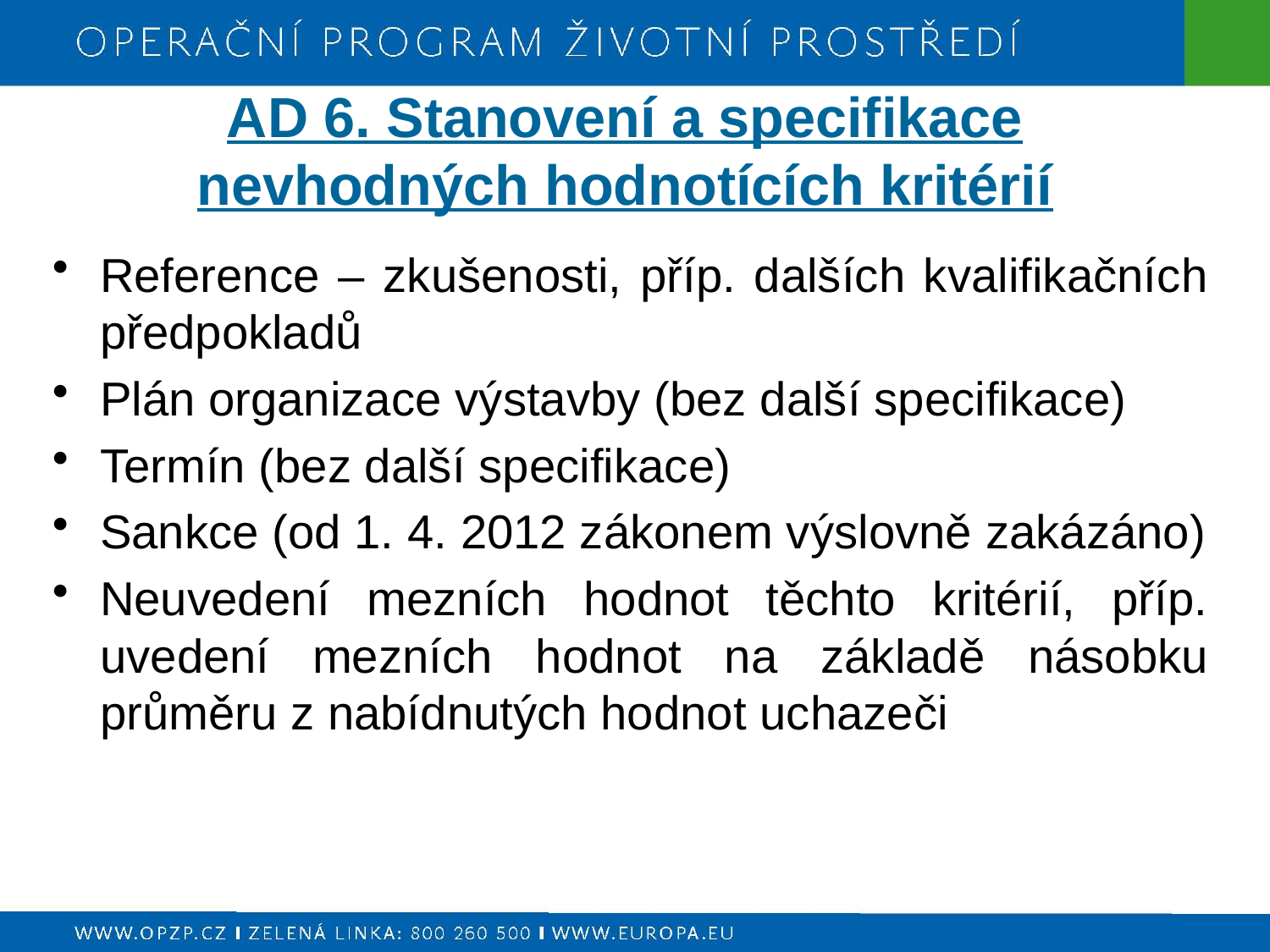

AD 6. Stanovení a specifikace nevhodných hodnotících kritérií
Reference – zkušenosti, příp. dalších kvalifikačních předpokladů
Plán organizace výstavby (bez další specifikace)
Termín (bez další specifikace)
Sankce (od 1. 4. 2012 zákonem výslovně zakázáno)
Neuvedení mezních hodnot těchto kritérií, příp. uvedení mezních hodnot na základě násobku průměru z nabídnutých hodnot uchazeči